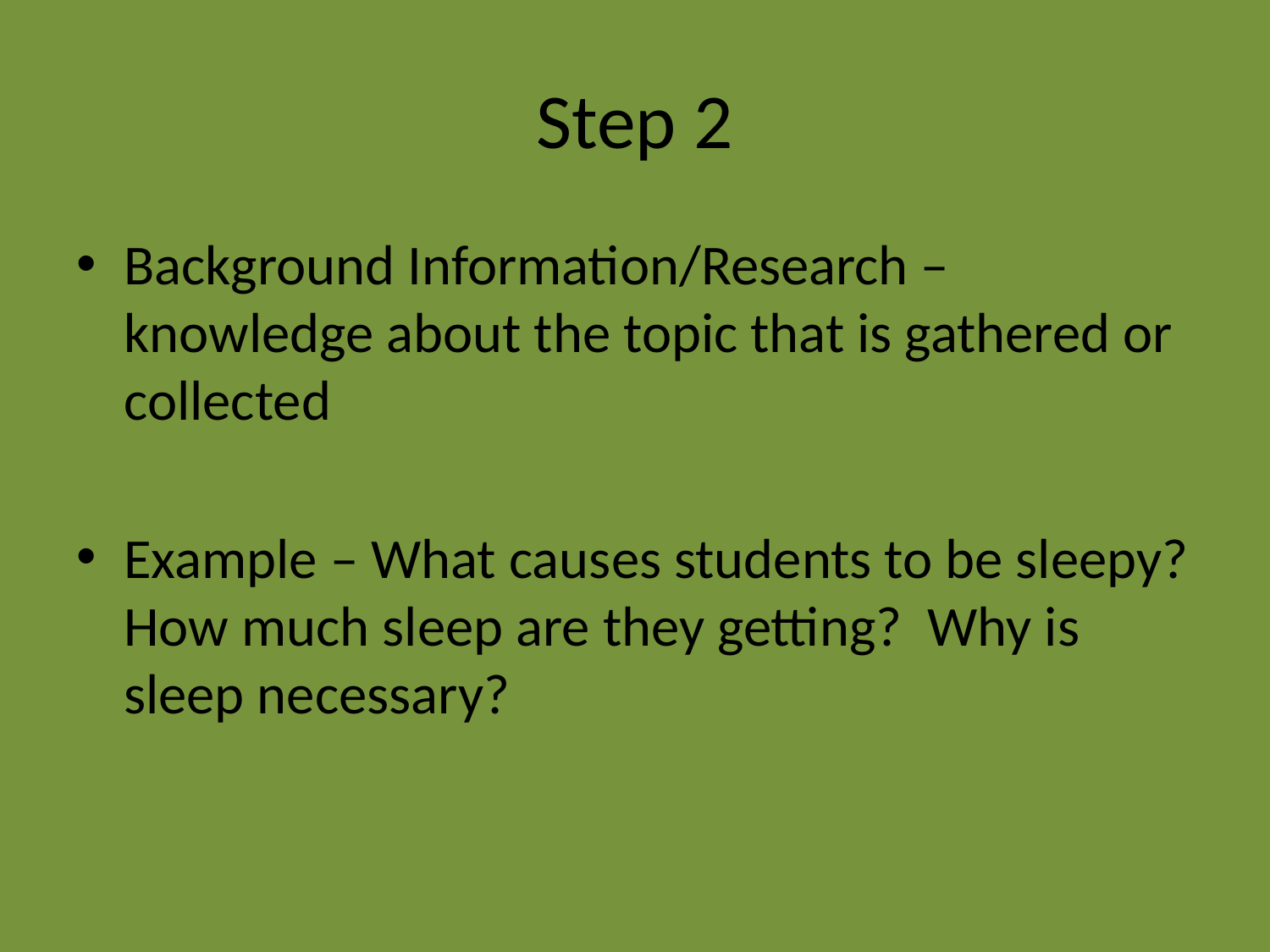

# Step 2
Background Information/Research – knowledge about the topic that is gathered or collected

Example – What causes students to be sleepy? How much sleep are they getting?  Why is sleep necessary?